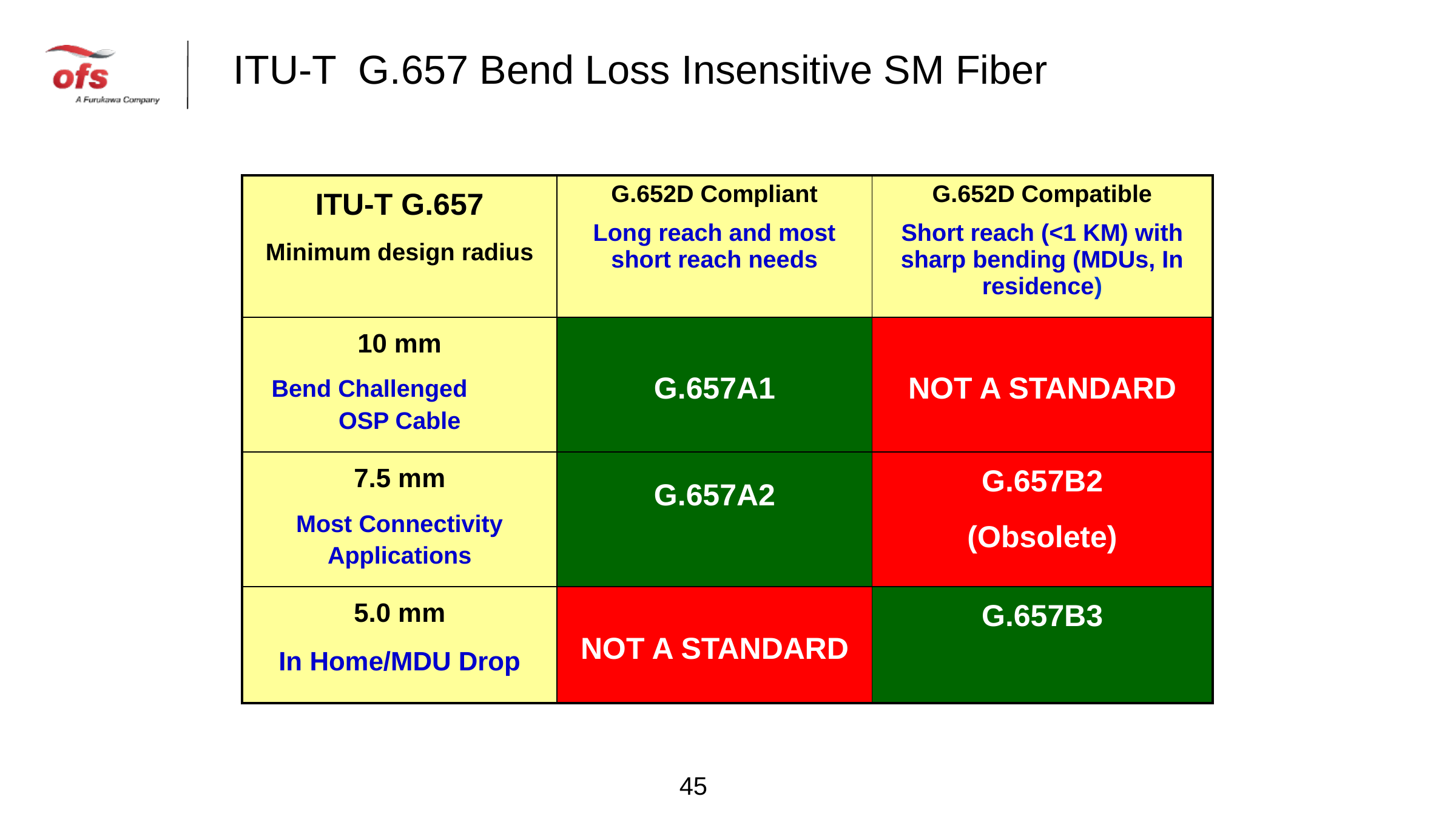

# ITU-T  G.657 Bend Loss Insensitive SM Fiber
| ITU-T G.657 Minimum design radius | G.652D Compliant Long reach and most short reach needs | G.652D Compatible Short reach (<1 KM) with sharp bending (MDUs, In residence) |
| --- | --- | --- |
| 10 mm Bend Challenged OSP Cable | G.657A1 | NOT A STANDARD |
| 7.5 mm Most Connectivity Applications | G.657A2 | G.657B2 (Obsolete) |
| 5.0 mm In Home/MDU Drop | NOT A STANDARD | G.657B3 |